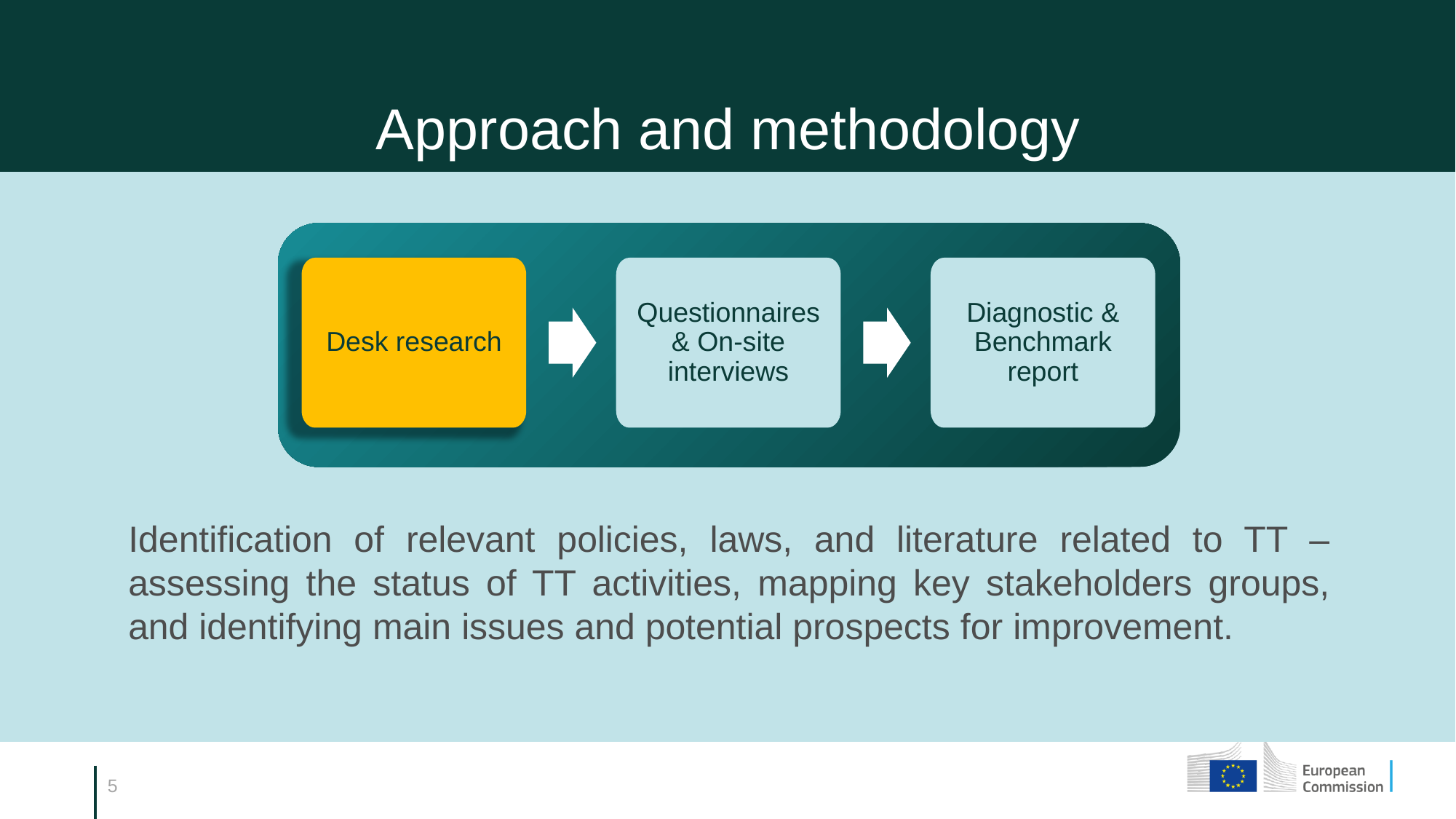

# Approach and methodology

Desk research
Questionnaires & On-site interviews
Diagnostic & Benchmark report

Identification of relevant policies, laws, and literature related to TT – assessing the status of TT activities, mapping key stakeholders groups, and identifying main issues and potential prospects for improvement.